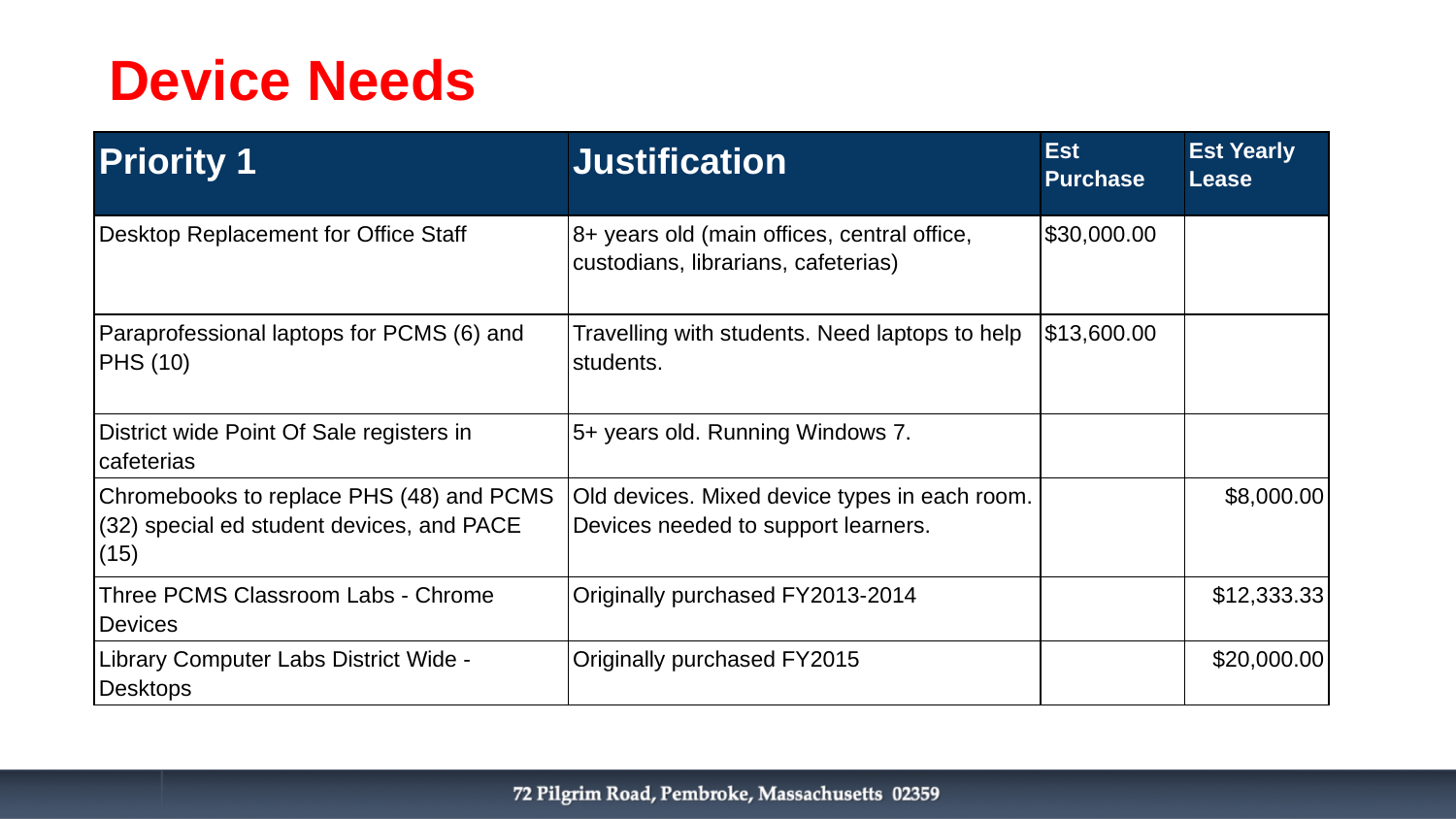

# Device Needs
| Priority 1 | Justification | Est Purchase | Est Yearly Lease |
| --- | --- | --- | --- |
| Desktop Replacement for Office Staff | 8+ years old (main offices, central office, custodians, librarians, cafeterias) | $30,000.00 |  |
| Paraprofessional laptops for PCMS (6) and PHS (10) | Travelling with students. Need laptops to help students. | $13,600.00 |  |
| District wide Point Of Sale registers in cafeterias | 5+ years old. Running Windows 7. |  |  |
| Chromebooks to replace PHS (48) and PCMS (32) special ed student devices, and PACE (15) | Old devices. Mixed device types in each room. Devices needed to support learners. |  | $8,000.00 |
| Three PCMS Classroom Labs - Chrome Devices | Originally purchased FY2013-2014 |  | $12,333.33 |
| Library Computer Labs District Wide - Desktops | Originally purchased FY2015 |  | $20,000.00 |